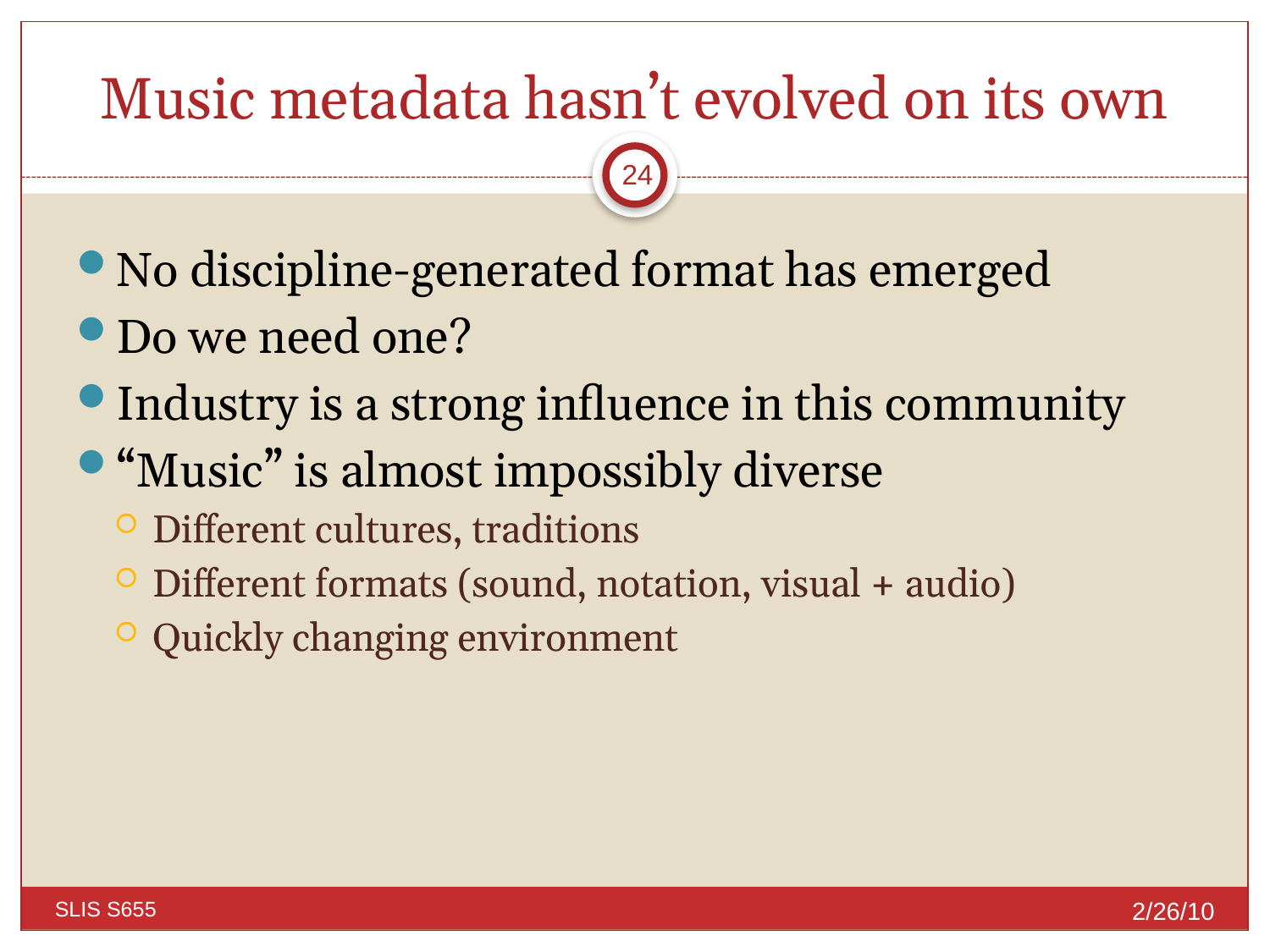

# Music metadata hasn’t evolved on its own
24
No discipline-generated format has emerged
Do we need one?
Industry is a strong influence in this community
“Music” is almost impossibly diverse
Different cultures, traditions
Different formats (sound, notation, visual + audio)
Quickly changing environment
2/26/10
SLIS S655